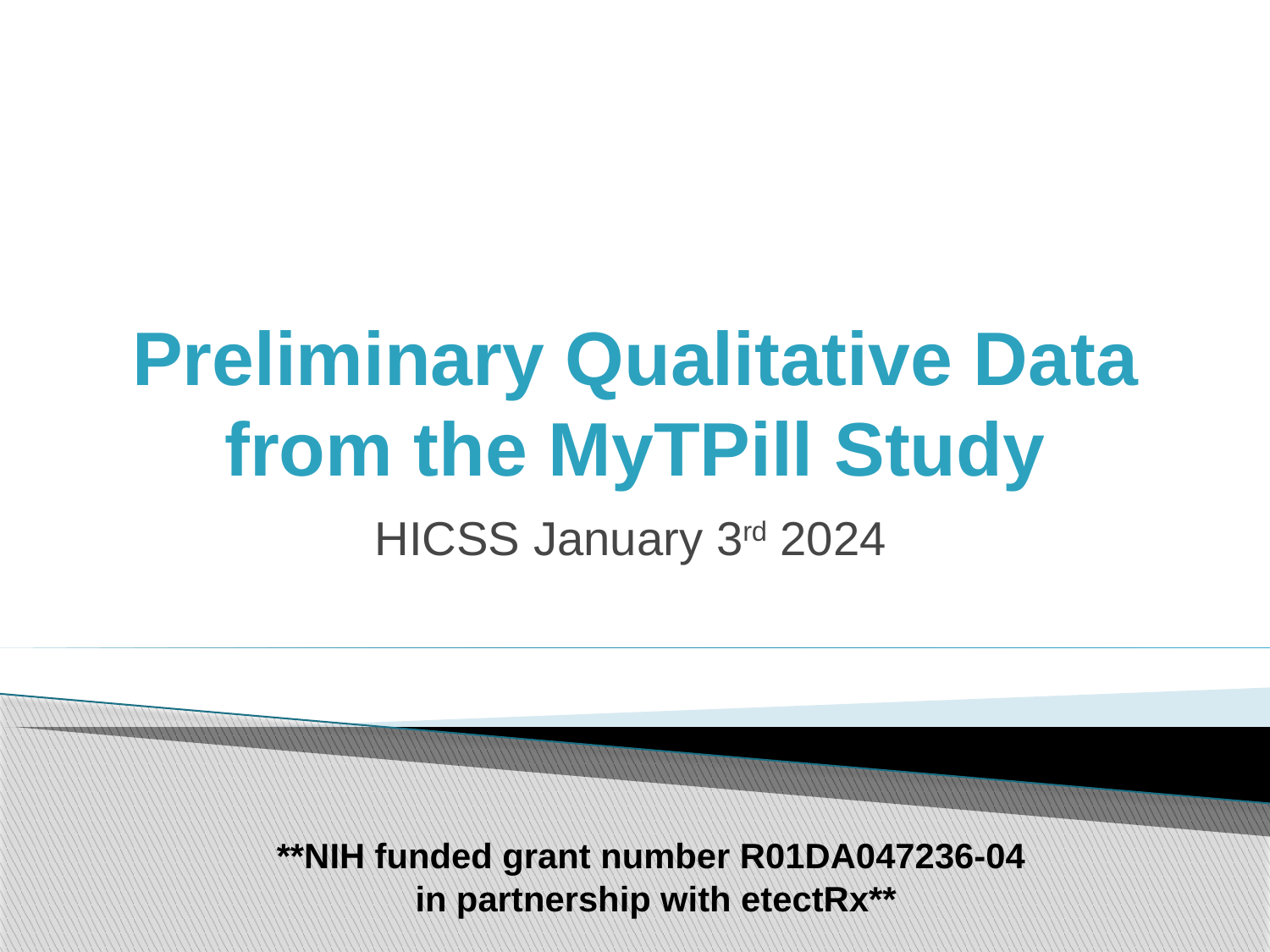

# Preliminary Qualitative Data from the MyTPill Study
HICSS January 3rd 2024
**NIH funded grant number R01DA047236-04
in partnership with etectRx**